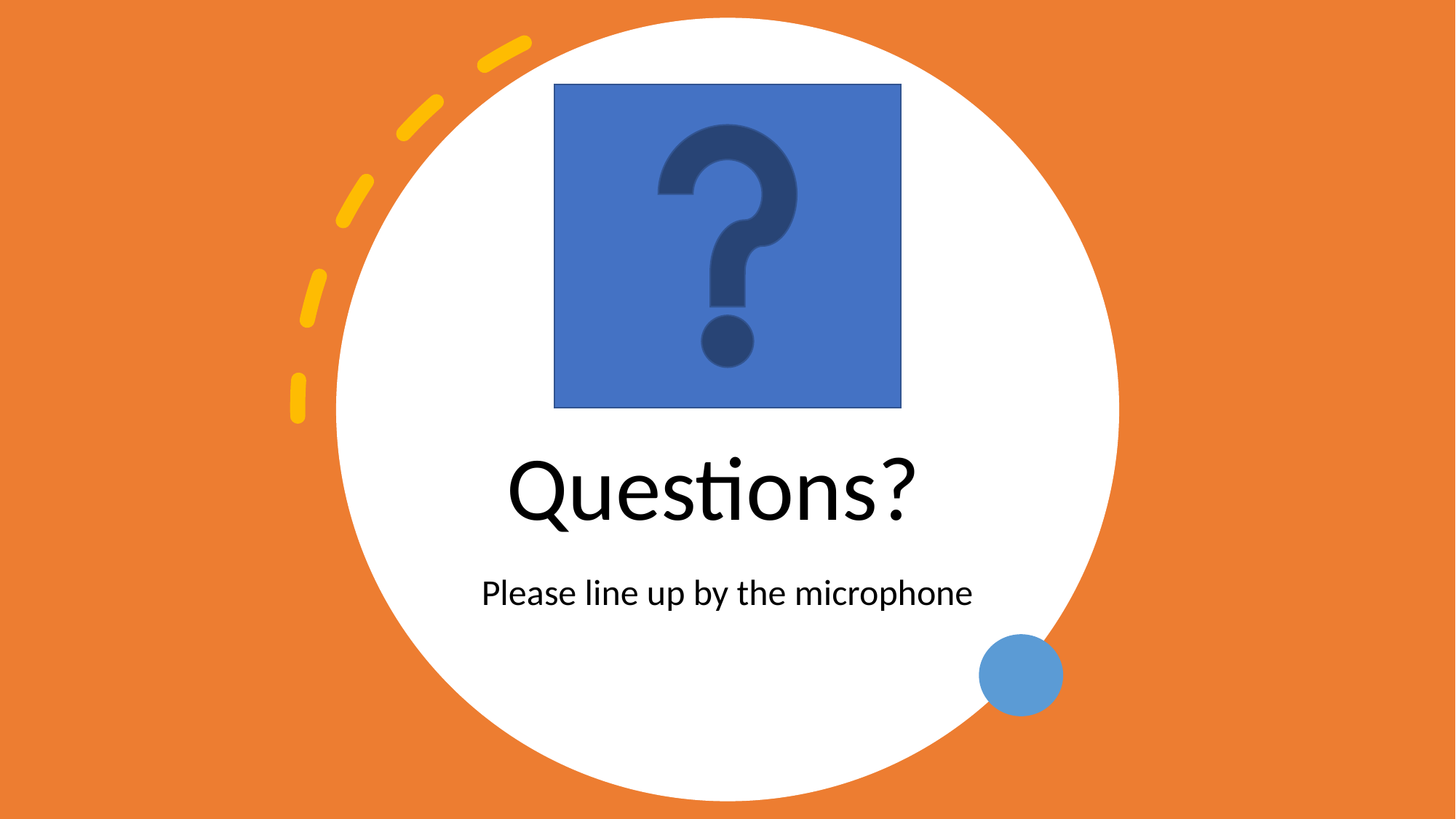

# Questions?
Please line up by the microphone